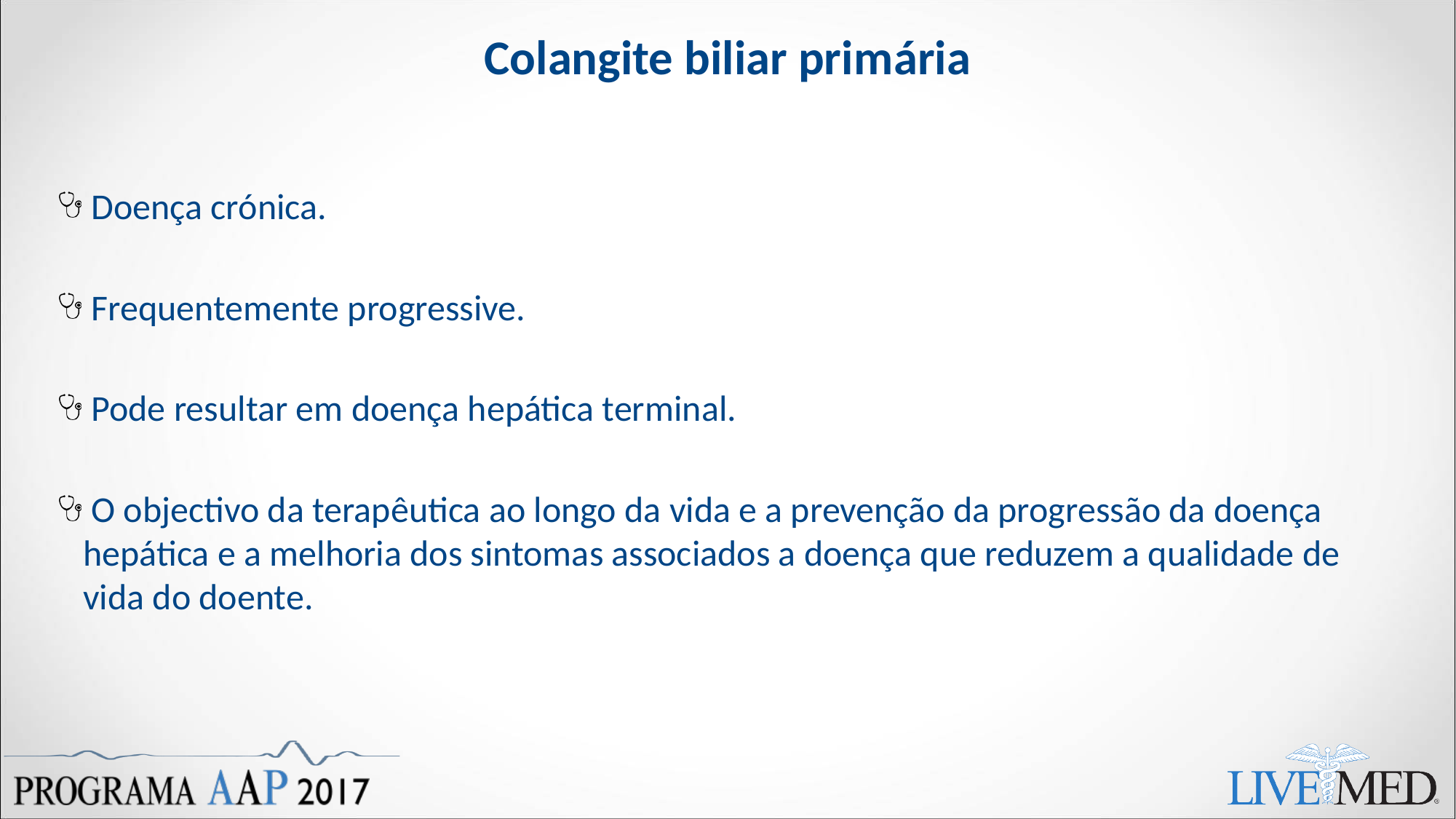

# Colangite biliar primária
 Doença crónica.

 Frequentemente progressive.

 Pode resultar em doença hepática terminal.

 O objectivo da terapêutica ao longo da vida e a prevenção da progressão da doença hepática e a melhoria dos sintomas associados a doença que reduzem a qualidade de vida do doente.